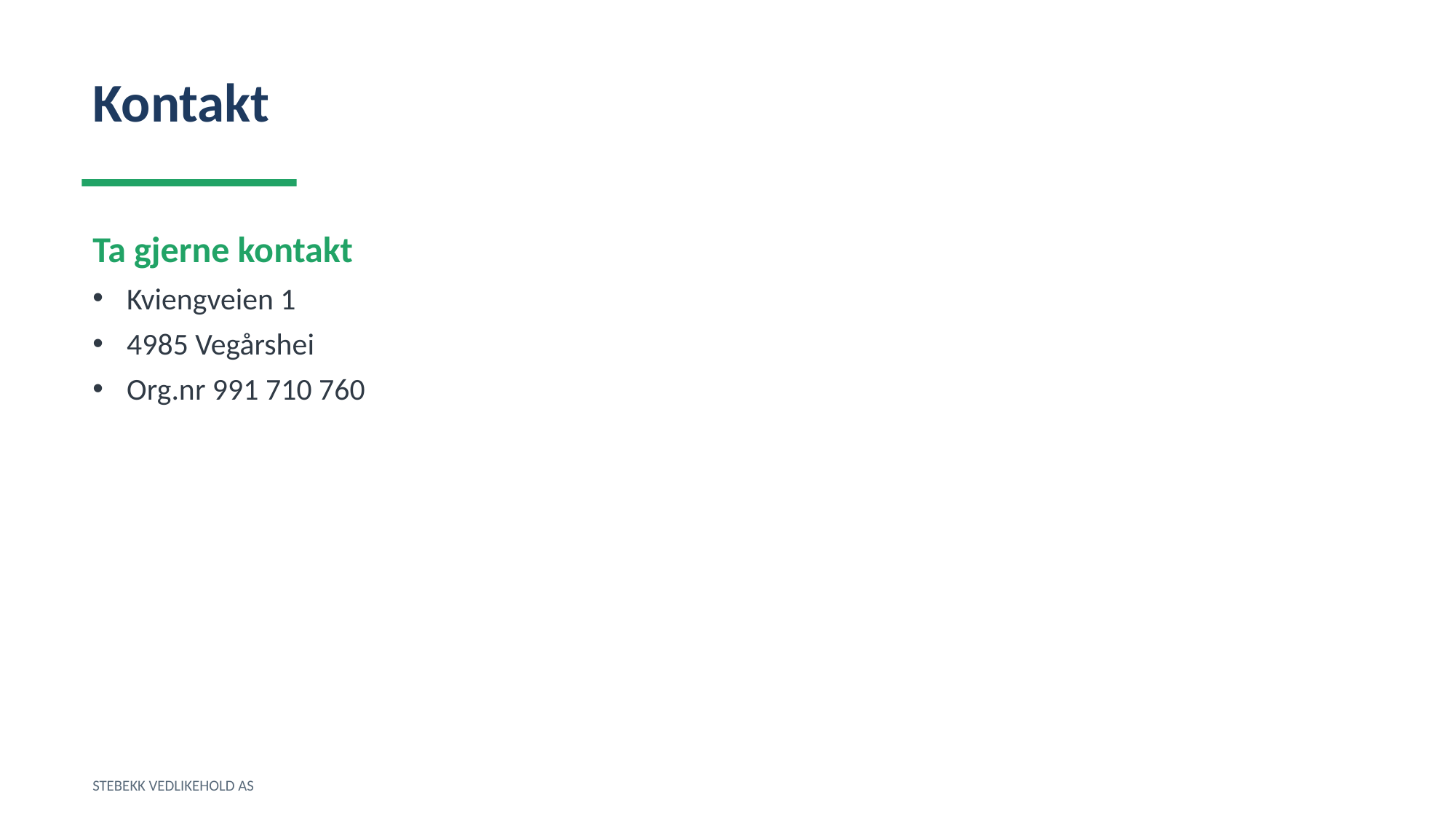

Kontakt

Ta gjerne kontakt
Kviengveien 1
4985 Vegårshei
Org.nr 991 710 760
STEBEKK VEDLIKEHOLD AS